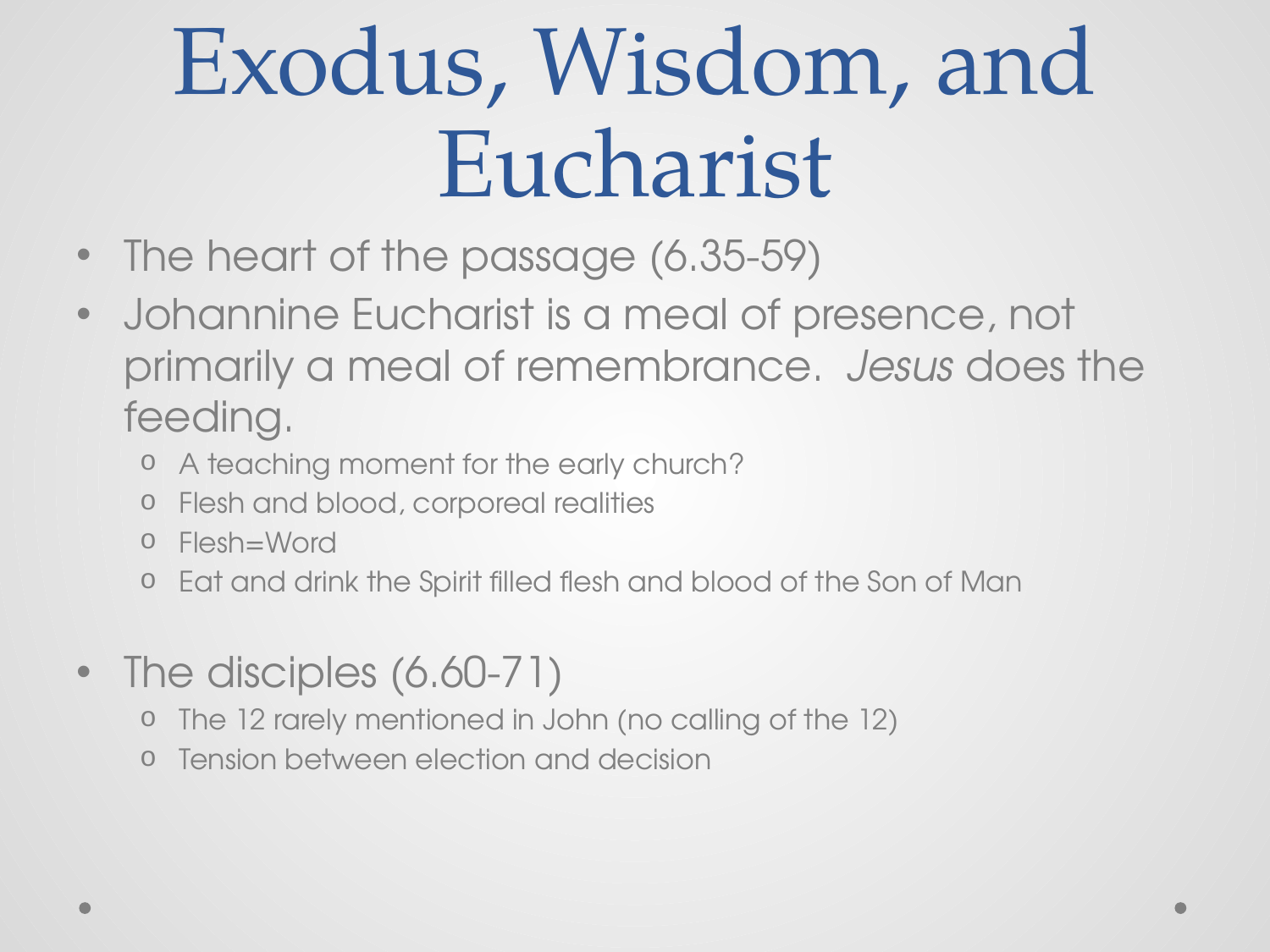

# Exodus, Wisdom, and Eucharist
The heart of the passage (6.35-59)
Johannine Eucharist is a meal of presence, not primarily a meal of remembrance.  Jesus does the feeding.
A teaching moment for the early church?
Flesh and blood, corporeal realities
Flesh=Word
Eat and drink the Spirit filled flesh and blood of the Son of Man

The disciples (6.60-71)
The 12 rarely mentioned in John (no calling of the 12)
Tension between election and decision